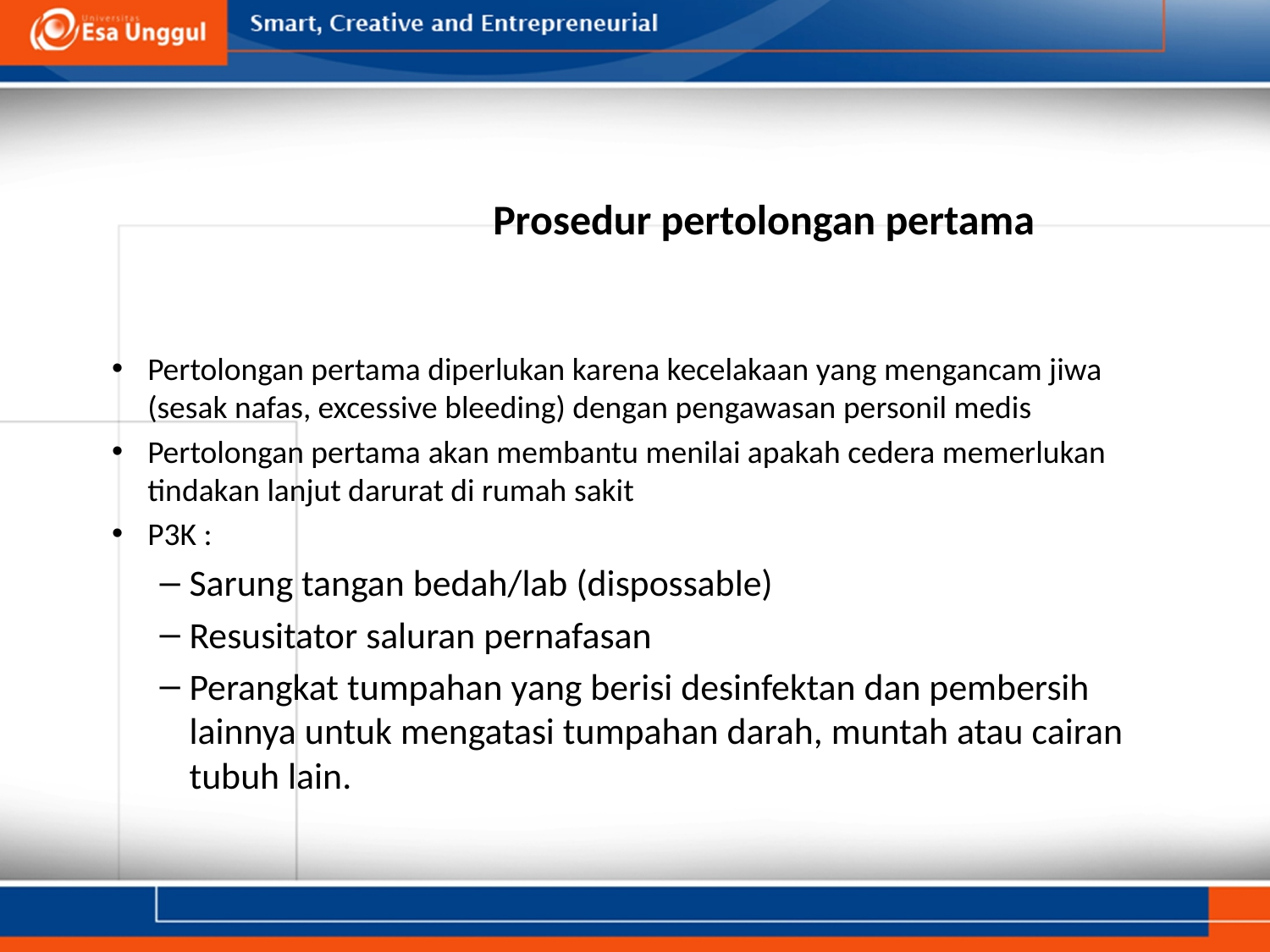

# Prosedur pertolongan pertama
Pertolongan pertama diperlukan karena kecelakaan yang mengancam jiwa (sesak nafas, excessive bleeding) dengan pengawasan personil medis
Pertolongan pertama akan membantu menilai apakah cedera memerlukan tindakan lanjut darurat di rumah sakit
P3K :
Sarung tangan bedah/lab (dispossable)
Resusitator saluran pernafasan
Perangkat tumpahan yang berisi desinfektan dan pembersih lainnya untuk mengatasi tumpahan darah, muntah atau cairan tubuh lain.

33